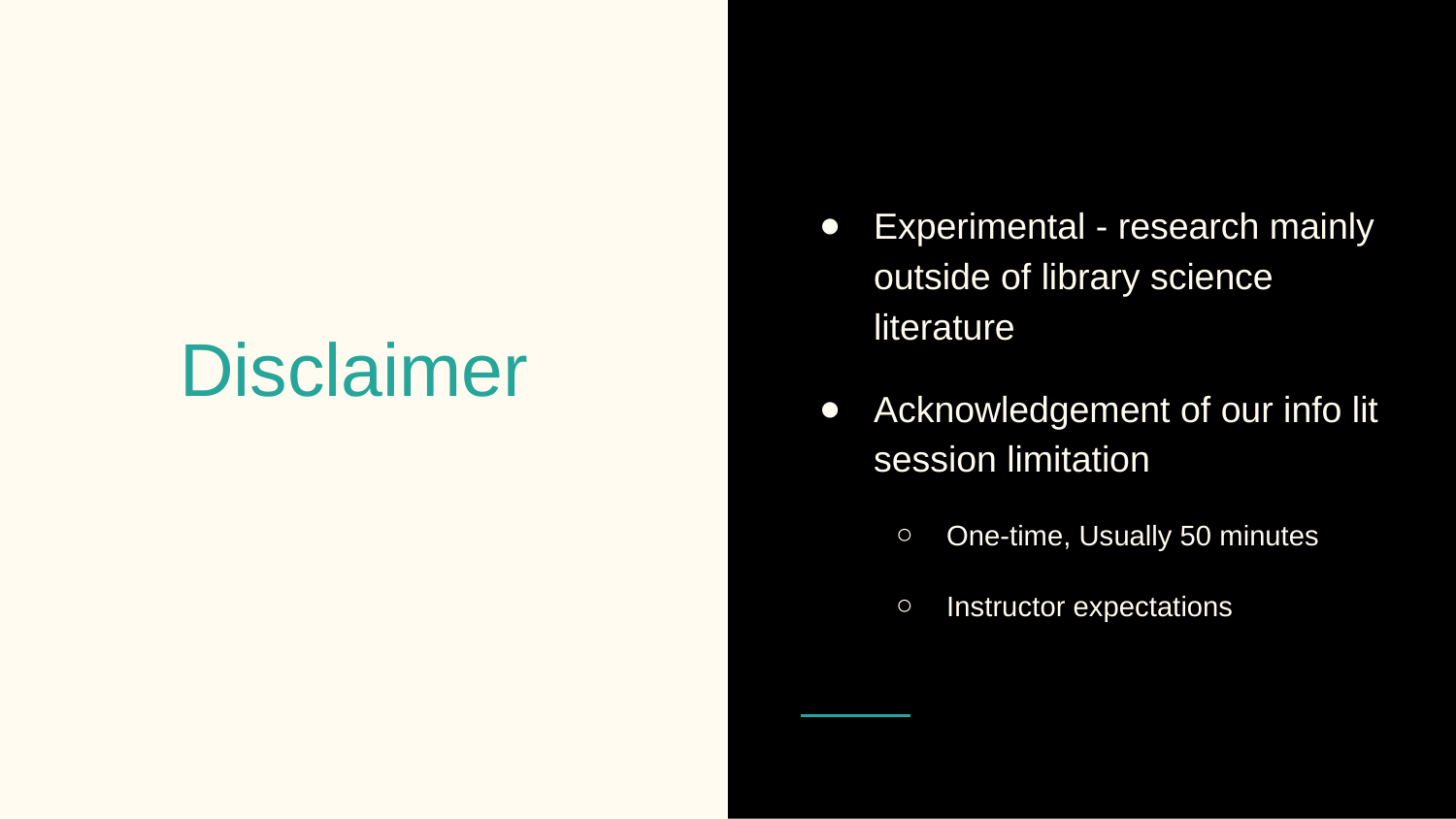

Experimental - research mainly outside of library science literature
Acknowledgement of our info lit session limitation
One-time, Usually 50 minutes
Instructor expectations
# Disclaimer